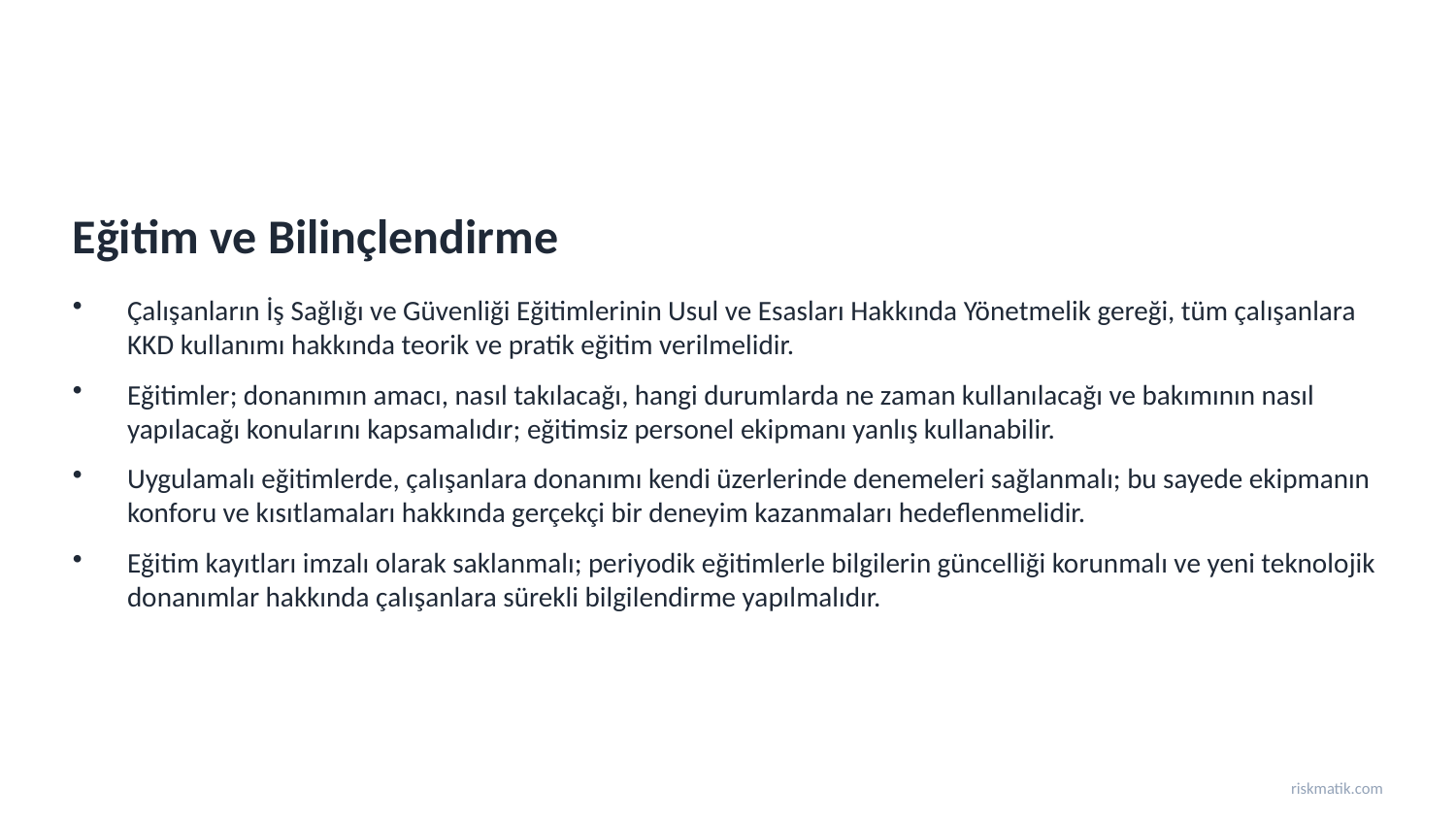

Eğitim ve Bilinçlendirme
Çalışanların İş Sağlığı ve Güvenliği Eğitimlerinin Usul ve Esasları Hakkında Yönetmelik gereği, tüm çalışanlara KKD kullanımı hakkında teorik ve pratik eğitim verilmelidir.
Eğitimler; donanımın amacı, nasıl takılacağı, hangi durumlarda ne zaman kullanılacağı ve bakımının nasıl yapılacağı konularını kapsamalıdır; eğitimsiz personel ekipmanı yanlış kullanabilir.
Uygulamalı eğitimlerde, çalışanlara donanımı kendi üzerlerinde denemeleri sağlanmalı; bu sayede ekipmanın konforu ve kısıtlamaları hakkında gerçekçi bir deneyim kazanmaları hedeflenmelidir.
Eğitim kayıtları imzalı olarak saklanmalı; periyodik eğitimlerle bilgilerin güncelliği korunmalı ve yeni teknolojik donanımlar hakkında çalışanlara sürekli bilgilendirme yapılmalıdır.
riskmatik.com